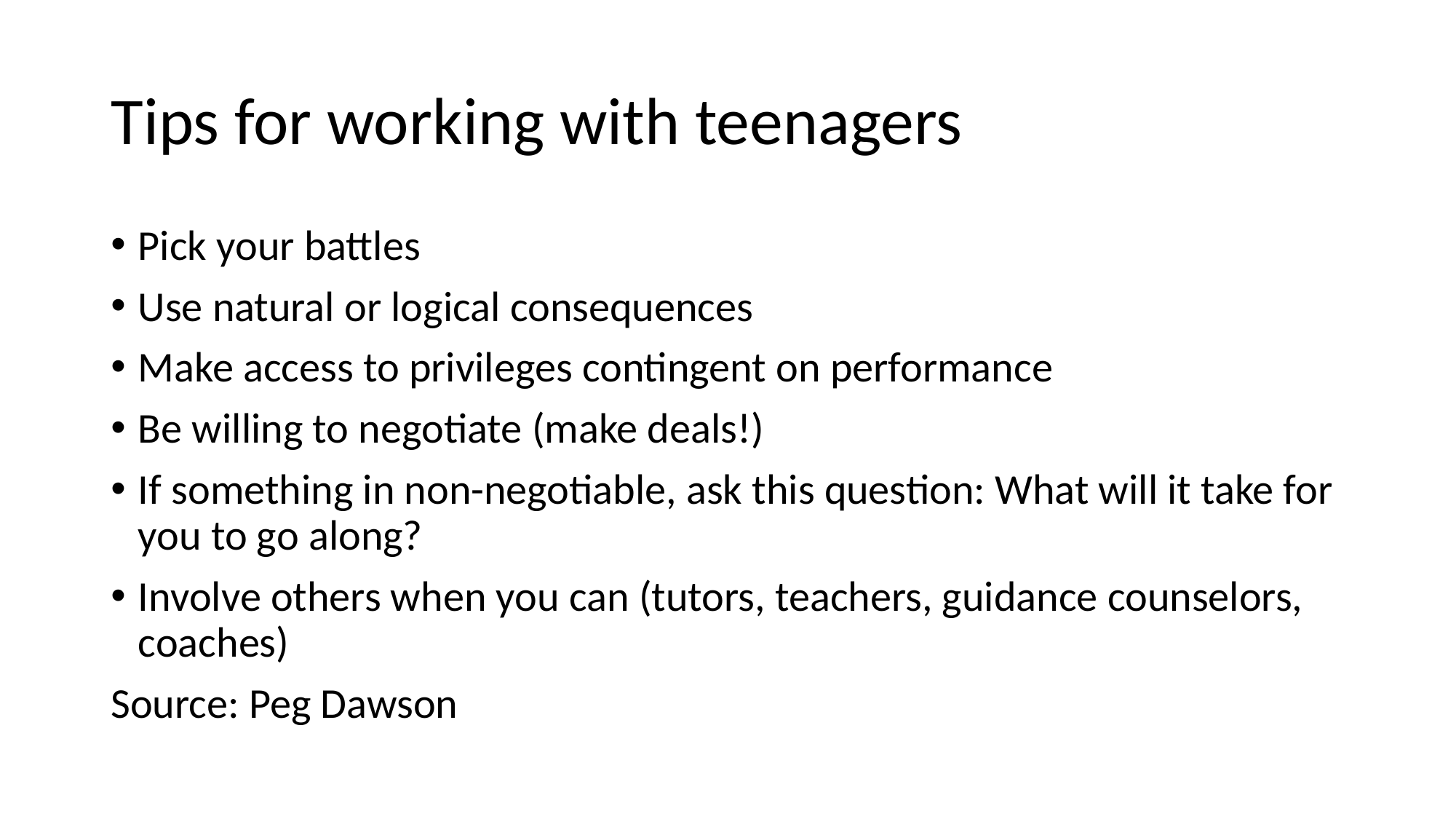

# Tips for working with teenagers
Pick your battles
Use natural or logical consequences
Make access to privileges contingent on performance
Be willing to negotiate (make deals!)
If something in non-negotiable, ask this question: What will it take for you to go along?
Involve others when you can (tutors, teachers, guidance counselors, coaches)
Source: Peg Dawson